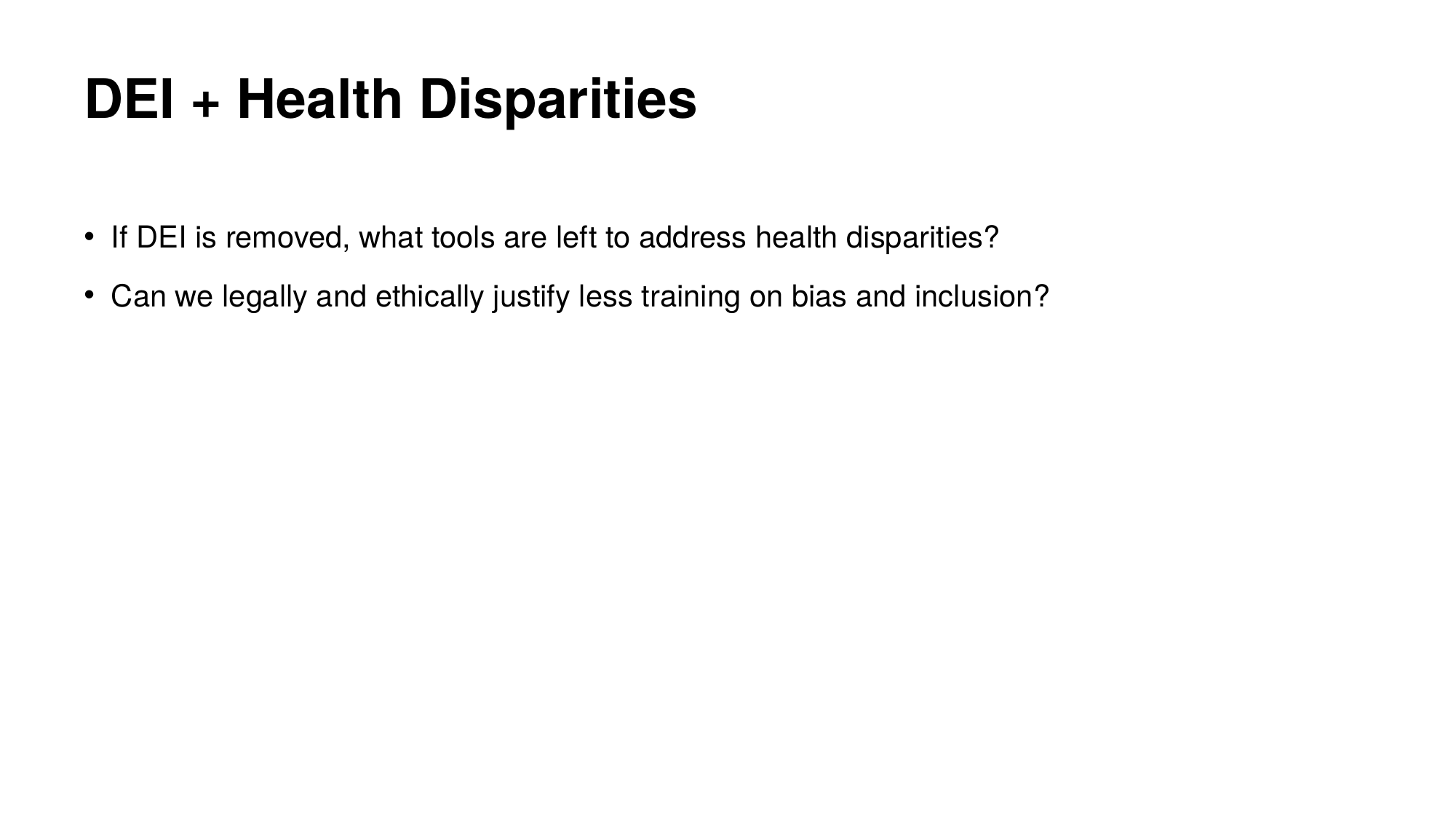

# DEI + Health Disparities
If DEI is removed, what tools are left to address health disparities?
Can we legally and ethically justify less training on bias and inclusion?